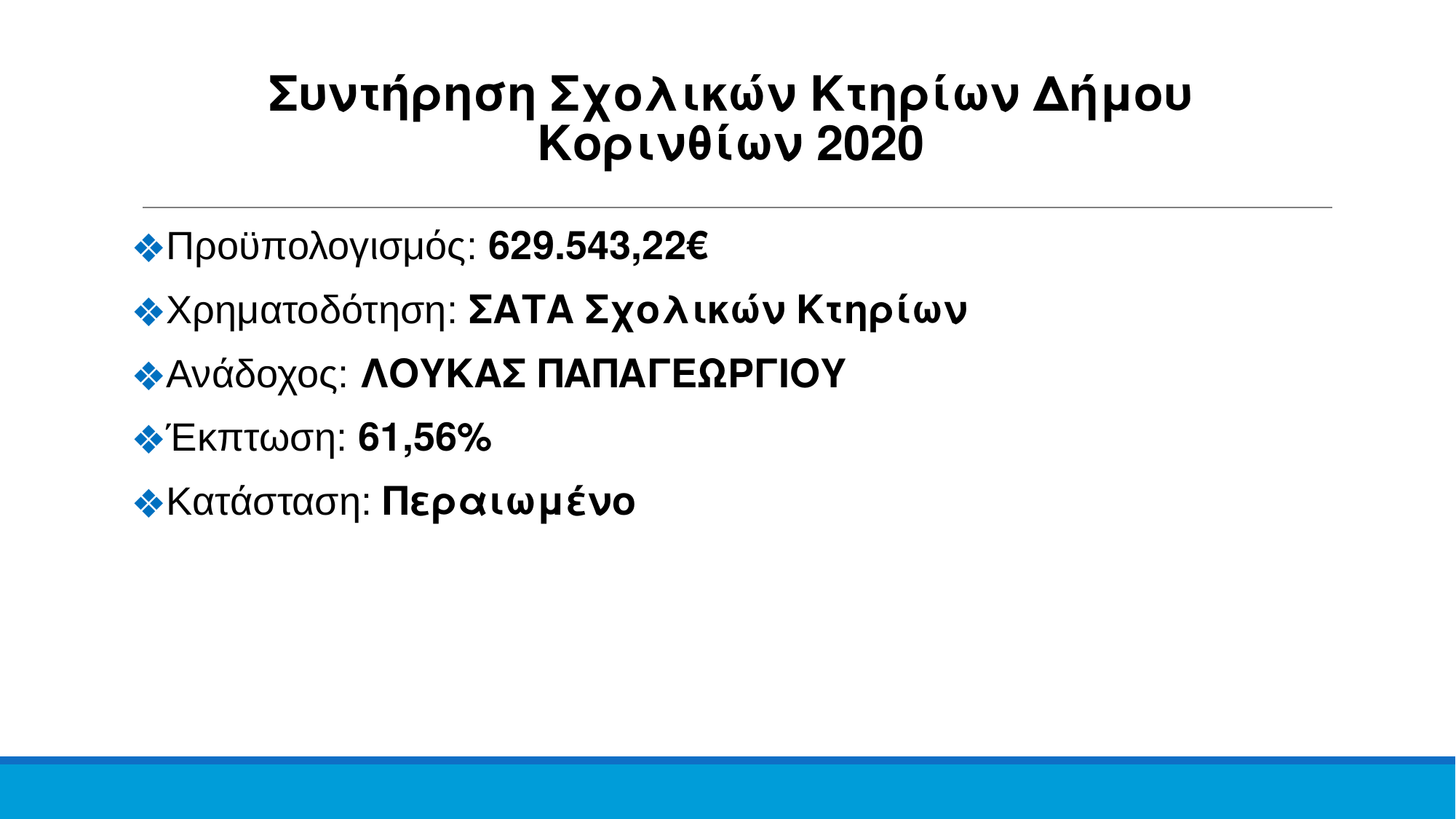

Συντήρηση Σχολικών Κτηρίων Δήμου Κορινθίων 2020
Προϋπολογισμός: 629.543,22€
Χρηματοδότηση: ΣΑΤΑ Σχολικών Κτηρίων
Ανάδοχος: ΛΟΥΚΑΣ ΠΑΠΑΓΕΩΡΓΙΟΥ
Έκπτωση: 61,56%
Κατάσταση: Περαιωμένο